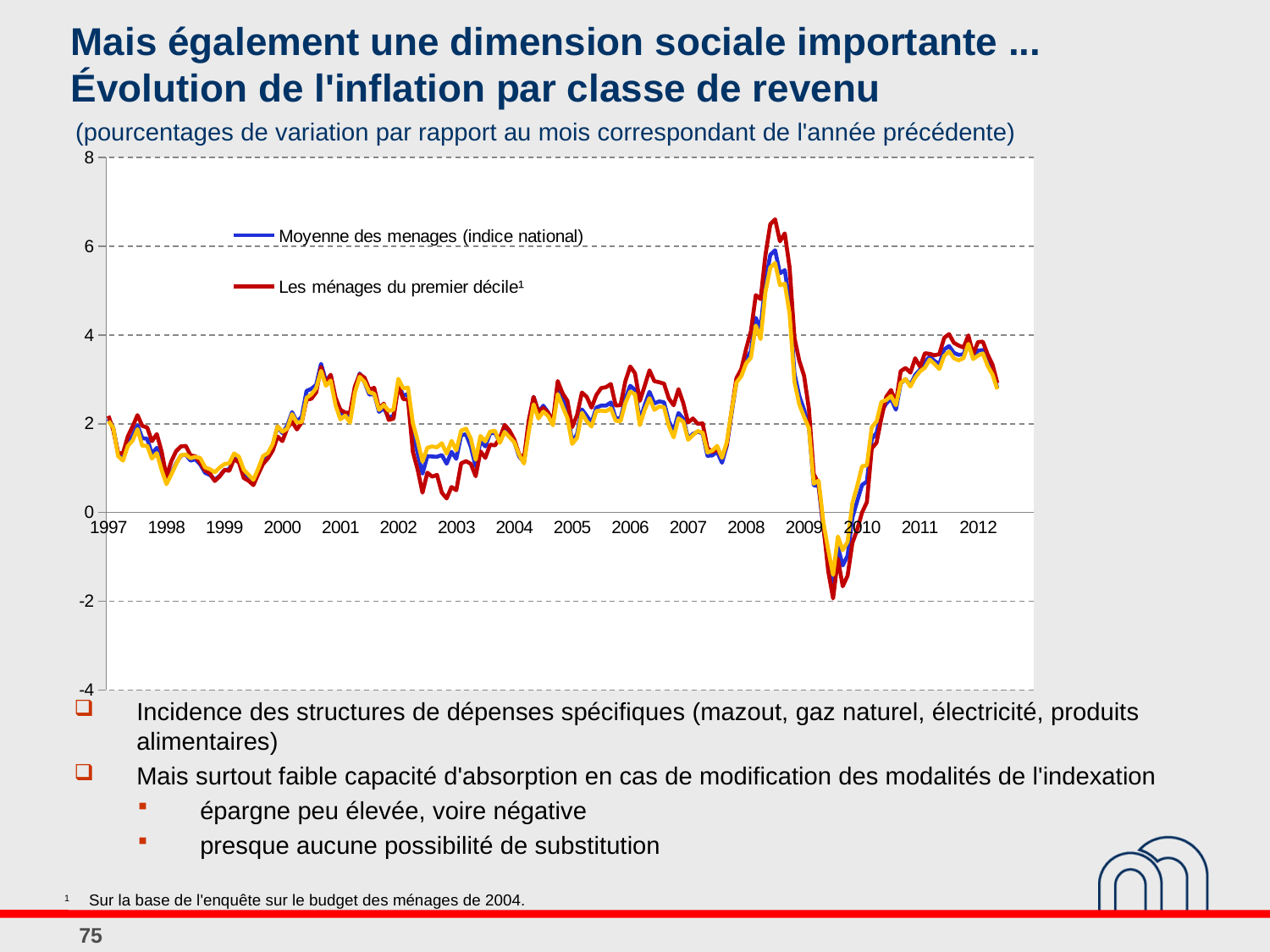

# Mais également une dimension sociale importante ... Évolution de l'inflation par classe de revenu
(pourcentages de variation par rapport au mois correspondant de l'année précédente)

### Chart

| Category | Moyenne des menages (indice national)
 | Les ménages du premier décile¹
 | Les ménages du dixième décile¹
 |
|---|---|---|---|
| 35431 | 2.1125193911626807 | 2.179242773357437 | 2.0618712985842613 |
| 35462 | 1.9064652722021287 | 1.85323823169814 | 1.9085050751849186 |
| 35490 | 1.3159735922479978 | 1.3341219832595508 | 1.26590684905401 |
| 35521 | 1.220368216816614 | 1.3374711636203078 | 1.1678007853310746 |
| 35551 | 1.5506959895134065 | 1.7149577727769705 | 1.4968858120715467 |
| 35582 | 1.7275279558977896 | 1.9414721866723554 | 1.6208920403959937 |
| 35612 | 1.9658808333878235 | 2.195611153617527 | 1.8792204807600799 |
| 35643 | 1.6755513110851217 | 1.9505887355982805 | 1.5011163480345808 |
| 35674 | 1.6613606073266447 | 1.9171654541068066 | 1.507188595436948 |
| 35704 | 1.3214746881191388 | 1.607140565527354 | 1.2136469354891317 |
| 35735 | 1.458462020794804 | 1.7676231692584918 | 1.3397032199745196 |
| 35765 | 1.0913342947516778 | 1.374016615810514 | 0.9568795074756279 |
| 35796 | 0.6580689534425148 | 0.8114506185401108 | 0.639481398150421 |
| 35827 | 0.8899450487647177 | 1.153372176843193 | 0.8547151784649822 |
| 35855 | 1.1051794496494738 | 1.381019404906581 | 1.0921614955476495 |
| 35886 | 1.282615535969978 | 1.4891752218930465 | 1.2903579969031362 |
| 35916 | 1.3041631498528883 | 1.5007581928891285 | 1.3054399438584108 |
| 35947 | 1.1695642023433976 | 1.2856095121670956 | 1.2237882158259377 |
| 35977 | 1.1999928343764181 | 1.265898183914937 | 1.25442220189651 |
| 36008 | 1.080664170016754 | 1.1153452036965161 | 1.2273931006979484 |
| 36039 | 0.895189132809393 | 0.9463197767328736 | 1.0170904928998188 |
| 36069 | 0.8440909201893779 | 0.8809887354954693 | 0.9762457758826668 |
| 36100 | 0.7338301813997415 | 0.7097310610566956 | 0.9066505337674391 |
| 36130 | 0.8239451632862107 | 0.8098358641662753 | 1.0134046057968855 |
| 36161 | 0.9535216089983759 | 0.9610661752277534 | 1.0908934043444058 |
| 36192 | 0.9749667368864179 | 0.9390208678973 | 1.1134152247592959 |
| 36220 | 1.223558775950706 | 1.2063184393176885 | 1.3317726759656479 |
| 36251 | 1.1706114258072335 | 1.1265979138142201 | 1.2574342178521813 |
| 36281 | 0.8496169375310728 | 0.7777478503969709 | 0.9647229953120728 |
| 36312 | 0.7478262350025802 | 0.7143533000481207 | 0.8495163756927047 |
| 36342 | 0.6483440874705428 | 0.6178821708631599 | 0.7364114831144744 |
| 36373 | 0.9203442925504794 | 0.8629157257163509 | 0.9893372608045236 |
| 36404 | 1.1921036222002581 | 1.096619474102578 | 1.2756432985516757 |
| 36434 | 1.3094874867933153 | 1.218519409661667 | 1.3394827583524278 |
| 36465 | 1.523127763218346 | 1.3957961335439473 | 1.543485791916499 |
| 36495 | 1.9433083159047904 | 1.7121162916728272 | 1.9428744104694968 |
| 36526 | 1.7864522401134453 | 1.6092087053965365 | 1.8189158962774066 |
| 36557 | 1.9551376088564387 | 1.8948729879566977 | 1.8915755051452714 |
| 36586 | 2.263378784443981 | 2.049399055198875 | 2.2182480380731553 |
| 36617 | 2.0527193829513743 | 1.8716925267861177 | 2.029007948599704 |
| 36647 | 2.1580166628626176 | 2.0342878501409043 | 2.0440724994029047 |
| 36678 | 2.7416679616496973 | 2.542432520692528 | 2.585383437914146 |
| 36708 | 2.788743789559245 | 2.5654724718305646 | 2.664496479723933 |
| 36739 | 2.878862575446738 | 2.7095477104965195 | 2.8041336598072073 |
| 36770 | 3.3519346795783944 | 3.28108004584955 | 3.1927633044212635 |
| 36800 | 2.965746350633003 | 2.8976071912650387 | 2.855137280522936 |
| 36831 | 3.0989429802215307 | 3.106655026976445 | 2.9763025972413315 |
| 36861 | 2.491569518927018 | 2.5866565435575195 | 2.4177048539264736 |
| 36892 | 2.201607630396097 | 2.3159903673866555 | 2.0992459890964312 |
| 36923 | 2.2466222517651744 | 2.2521952255044173 | 2.186480892088327 |
| 36951 | 2.086442456066039 | 2.2473480461561612 | 2.023756313493674 |
| 36982 | 2.7861258210223356 | 2.837792013452911 | 2.6972483306635144 |
| 37012 | 3.1335002525878526 | 3.113328398385674 | 3.0591657829565975 |
| 37043 | 2.9364158946289614 | 3.0391413495493236 | 2.9429894061899997 |
| 37073 | 2.658675876902917 | 2.7742736047484886 | 2.7069059586417374 |
| 37104 | 2.6712186079429943 | 2.8102836242431364 | 2.675813518010739 |
| 37135 | 2.269194262358211 | 2.345944814573219 | 2.3138219066050514 |
| 37165 | 2.356232652296941 | 2.4541891077508806 | 2.427652247406554 |
| 37196 | 2.133516642913125 | 2.0877754246768845 | 2.294855223708513 |
| 37226 | 2.184431353929873 | 2.1162043385804186 | 2.3154285345524652 |
| 37257 | 2.903105692942055 | 2.860775414941762 | 3.0138143877341372 |
| 37288 | 2.6315904987163306 | 2.5586196252892925 | 2.7962259927090996 |
| 37316 | 2.6737784460207914 | 2.54433819829174 | 2.8160199133724793 |
| 37347 | 1.806119572316112 | 1.3703313391955079 | 2.017237792238791 |
| 37377 | 1.332895547802515 | 0.967415022722018 | 1.616738422374775 |
| 37408 | 0.8758104850117299 | 0.44637374753728765 | 1.1460638752335277 |
| 37438 | 1.2710307152510758 | 0.897715909585517 | 1.459324889734658 |
| 37469 | 1.2622218903445055 | 0.8075043818295713 | 1.4888355611883513 |
| 37500 | 1.2558461134669403 | 0.8478597247426833 | 1.467910519381022 |
| 37530 | 1.2951120693158074 | 0.44636562338566965 | 1.561274686620417 |
| 37561 | 1.0996707644651549 | 0.31666217462027485 | 1.3239789341383372 |
| 37591 | 1.3673334100376298 | 0.575300528962752 | 1.6143080327310821 |
| 37622 | 1.2086419793241538 | 0.5016987492528102 | 1.401097100696136 |
| 37653 | 1.741535103538916 | 1.1080440094721755 | 1.8445989688589353 |
| 37681 | 1.7629360774137126 | 1.1565748349366305 | 1.8888326489147067 |
| 37712 | 1.48407596494864 | 1.0966957710735197 | 1.6674054075786149 |
| 37742 | 1.038975024053302 | 0.816527689630564 | 1.1895389613616032 |
| 37773 | 1.6154933527248612 | 1.3799712894414724 | 1.7247553127746058 |
| 37803 | 1.489730326051064 | 1.2302341196939404 | 1.602408895520635 |
| 37834 | 1.7852798778549945 | 1.5295159167523664 | 1.8235398855374056 |
| 37865 | 1.7955016463487623 | 1.5124506143331162 | 1.8431091800075845 |
| 37895 | 1.5807779737312408 | 1.6749636051714312 | 1.568213311833433 |
| 37926 | 1.856709463957418 | 1.9752965063205563 | 1.8159950547148138 |
| 37956 | 1.737720905954276 | 1.8480075271823053 | 1.6980083192867044 |
| 37987 | 1.5888242270034816 | 1.6457285305174758 | 1.583073931064627 |
| 38018 | 1.2646623797293977 | 1.31639321099215 | 1.3027576215624008 |
| 38047 | 1.1274857954545414 | 1.2157967714786495 | 1.1037702383791754 |
| 38078 | 1.9223923104307654 | 2.0854509182613343 | 1.8246473533160223 |
| 38108 | 2.606212067118884 | 2.605900451138621 | 2.4399609021997106 |
| 38139 | 2.2603897837501177 | 2.2647131267801166 | 2.117603754804698 |
| 38169 | 2.406963318234289 | 2.357865454063556 | 2.2741240044342312 |
| 38200 | 2.258836035078393 | 2.25318190778532 | 2.17355035385276 |
| 38231 | 2.0314432079137967 | 2.04826261379638 | 1.9649275206905965 |
| 38261 | 2.8622064687638495 | 2.963307949545114 | 2.668156444711167 |
| 38292 | 2.5473200070758946 | 2.6889355115520948 | 2.389905091420851 |
| 38322 | 2.2745375696964456 | 2.5171126891909257 | 2.1311305715081996 |
| 38353 | 1.5891625420795474 | 1.922011183523043 | 1.5453522131082087 |
| 38384 | 1.765688549193145 | 2.1950064926240738 | 1.6832813890200082 |
| 38412 | 2.3234651064554908 | 2.7058992975879788 | 2.249863757515259 |
| 38443 | 2.179237339315443 | 2.607478915111594 | 2.0592541023380253 |
| 38473 | 2.0230202341132264 | 2.3626796491137396 | 1.9374106483844407 |
| 38504 | 2.365031546382059 | 2.6484650294652736 | 2.2866506557585478 |
| 38534 | 2.410529529318395 | 2.8052080251115483 | 2.2954876067686087 |
| 38565 | 2.410580127731099 | 2.8262254499841637 | 2.2859878332109895 |
| 38596 | 2.479738476650417 | 2.896810319432407 | 2.3460138120166887 |
| 38626 | 2.1204751116861154 | 2.4120431657046675 | 2.0679056310564112 |
| 38657 | 2.122309742414342 | 2.418962086569998 | 2.0580061540932384 |
| 38687 | 2.5648133961347677 | 2.9574604490429257 | 2.465767505542594 |
| 38718 | 2.856101806017275 | 3.2923361688975703 | 2.7239860975333947 |
| 38749 | 2.7664093099128984 | 3.1386012391677154 | 2.66751915619159 |
| 38777 | 2.073229222639484 | 2.513992042914494 | 1.967972008297325 |
| 38808 | 2.42155076355568 | 2.8552445150221697 | 2.312369404914482 |
| 38838 | 2.721718891524483 | 3.2053669048985878 | 2.577652862151547 |
| 38869 | 2.4588605400549532 | 2.9616759041946477 | 2.314100292956912 |
| 38899 | 2.50378794785642 | 2.9363252672873776 | 2.388032679037999 |
| 38930 | 2.4875844785564167 | 2.906194990222067 | 2.37653202371093 |
| 38961 | 2.059377901332838 | 2.57070764713574 | 1.9466825196430513 |
| 38991 | 1.8406601305063224 | 2.416907108255283 | 1.6926723011669205 |
| 39022 | 2.243107518893652 | 2.7804123025169343 | 2.1228291953176988 |
| 39052 | 2.111288333498183 | 2.4615525246941328 | 2.045343653492715 |
| 39083 | 1.66557162562051 | 2.029546835450513 | 1.6391823218361086 |
| 39114 | 1.7704223996920954 | 2.1203093872541388 | 1.7433904900409516 |
| 39142 | 1.8192318798729399 | 1.9979265464736162 | 1.8372408732273637 |
| 39173 | 1.781609195402289 | 2.009139614645173 | 1.7968999525630687 |
| 39203 | 1.2787479721347421 | 1.4522376638352434 | 1.353155215506363 |
| 39234 | 1.2860985031593275 | 1.3635770697204785 | 1.3947019680653705 |
| 39264 | 1.3697327118805225 | 1.4289996980445518 | 1.500392404967688 |
| 39295 | 1.1210336310089275 | 1.2427605350780135 | 1.2312424725348543 |
| 39326 | 1.505335365853666 | 1.5393713810118999 | 1.587778181527777 |
| 39356 | 2.2434367541765994 | 2.2946416692716465 | 2.2956697069227205 |
| 39387 | 2.9425768974383315 | 3.0298862398465243 | 2.9309795695190877 |
| 39417 | 3.0908226343319134 | 3.233959369247508 | 3.073886188111975 |
| 39448 | 3.4600760456273703 | 3.690818040206234 | 3.362276129645546 |
| 39479 | 3.639973527465257 | 4.089794549754777 | 3.491932963924981 |
| 39508 | 4.386462469275854 | 4.900325138563624 | 4.214830244282284 |
| 39539 | 4.150197628458494 | 4.809497582629231 | 3.9066372045450493 |
| 39569 | 5.21059078488646 | 5.8043047580506695 | 4.966827894647485 |
| 39600 | 5.807296410979923 | 6.497136419929415 | 5.523364365761818 |
| 39630 | 5.911607394201005 | 6.608556539254338 | 5.623769516209729 |
| 39661 | 5.392709507703875 | 6.112299639552976 | 5.121903842141283 |
| 39692 | 5.46273700018771 | 6.291243068730902 | 5.158450443383922 |
| 39722 | 4.724556489262377 | 5.523350447449538 | 4.481680277731104 |
| 39753 | 3.1359851988899132 | 3.940090485542003 | 2.9450874135058527 |
| 39783 | 2.629151291512912 | 3.4237167615635675 | 2.4399077137540406 |
| 39814 | 2.3153252480705655 | 3.081734990615371 | 2.153859309918825 |
| 39845 | 1.9339536580915695 | 2.3278380372806717 | 1.9015621828712752 |
| 39873 | 0.6158304654953819 | 0.8660906074911883 | 0.6493503902438527 |
| 39904 | 0.5963675792897805 | 0.6481776359085648 | 0.7178259683282342 |
| 39934 | -0.3671861006627199 | -0.31532657819682863 | -0.2296399393244664 |
| 39965 | -1.1043819023868866 | -1.3213247835803572 | -0.8439801766260693 |
| 39995 | -1.6833525294586713 | -1.9365247885326893 | -1.4071269523350018 |
| 40026 | -0.7755393118202947 | -1.0405179400784341 | -0.5403744243845376 |
| 40057 | -1.1925952296190867 | -1.6624503533773098 | -0.8495603876294999 |
| 40087 | -0.9718259629101337 | -1.4224163310910258 | -0.6594463600514967 |
| 40118 | -0.11660238586419511 | -0.6863557199573542 | 0.2137133888815203 |
| 40148 | 0.2606741573033755 | -0.3812732105363481 | 0.6017672476293927 |
| 40179 | 0.6196120689655249 | 0.0010608857660798783 | 1.0434310428345968 |
| 40210 | 0.6980490424199018 | 0.2347008472707302 | 1.0627839093420026 |
| 40238 | 1.656165616561656 | 1.443468823187244 | 1.9216271943537815 |
| 40269 | 1.796460971885394 | 1.574202917474965 | 2.053772592831994 |
| 40299 | 2.277379686516867 | 2.127458207291234 | 2.4932076415148385 |
| 40330 | 2.456218497856643 | 2.610120890922941 | 2.536477067698727 |
| 40360 | 2.568261692349272 | 2.762082753862649 | 2.62442243266785 |
| 40391 | 2.31785104662654 | 2.4748187694313195 | 2.417227224622388 |
| 40422 | 2.9093856962709497 | 3.1862813300696837 | 2.9189480663514447 |
| 40452 | 3.0071126316737247 | 3.257066980095935 | 3.0076290029869455 |
| 40483 | 2.864583333333325 | 3.152953097389121 | 2.840007899833452 |
| 40513 | 3.1020261789492576 | 3.4767140545691078 | 3.042730320751331 |
| 40544 | 3.2217759928603327 | 3.28531801248786 | 3.182061376328571 |
| 40575 | 3.3860646996089585 | 3.5895221595957807 | 3.264233275087226 |
| 40603 | 3.515140782716487 | 3.576876864722922 | 3.447467498945134 |
| 40634 | 3.414806317832885 | 3.5450168649965983 | 3.3457897003735804 |
| 40664 | 3.3453112784708647 | 3.56925181808554 | 3.2332976648158382 |
| 40695 | 3.676462264860846 | 3.9374833650874352 | 3.52963877212471 |
| 40725 | 3.7515375153751593 | 4.021636773071837 | 3.6321744482047613 |
| 40756 | 3.599964878391427 | 3.8269780170091074 | 3.479170379797014 |
| 40787 | 3.5536105032822674 | 3.762514685220286 | 3.428446095195592 |
| 40817 | 3.5661218424962966 | 3.720490169426395 | 3.4805256141768437 |
| 40848 | 3.851640647638587 | 3.9928130490838307 | 3.8017902101566534 |
| 40878 | 3.4898132799391357 | 3.569363282161043 | 3.458736368886496 |
| 40909 | 3.650215282811664 | 3.8426888302273143 | 3.5353151886529552 |
| 40940 | 3.661777551594604 | 3.8502600896456176 | 3.5862642540912315 |
| 40969 | 3.3704494154221263 | 3.561545543890454 | 3.301206495267838 |
| 41000 | 3.1792337160579507 | 3.333757436806617 | 3.111138843968785 |
| 41030 | 2.8039619389403923 | 2.918756063225291 | 2.7797299655368146 |
Incidence des structures de dépenses spécifiques (mazout, gaz naturel, électricité, produits alimentaires)
Mais surtout faible capacité d'absorption en cas de modification des modalités de l'indexation
épargne peu élevée, voire négative
presque aucune possibilité de substitution
1 	Sur la base de l'enquête sur le budget des ménages de 2004.
75